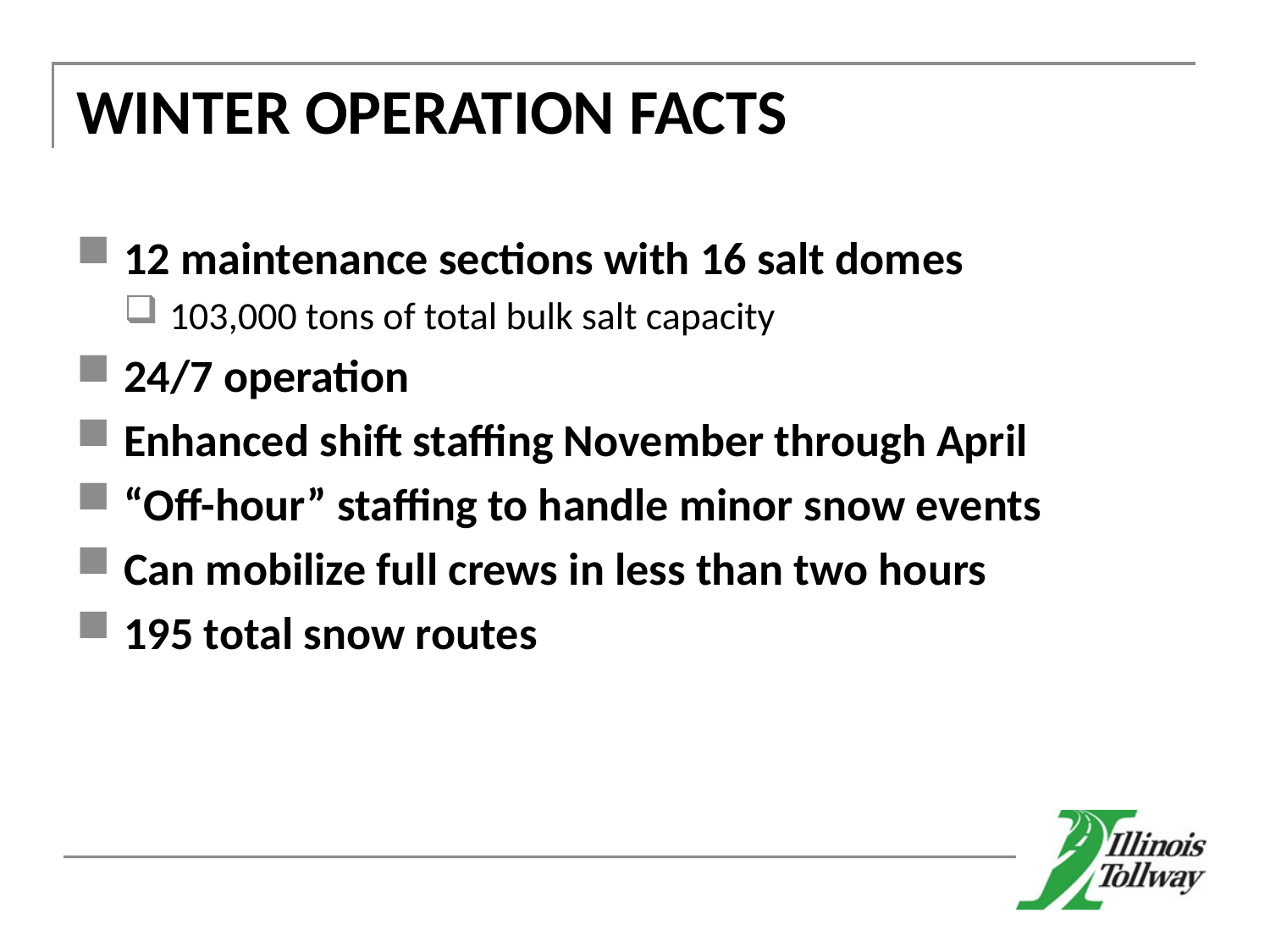

# WINTER OPERATION FACTS
12 maintenance sections with 16 salt domes
103,000 tons of total bulk salt capacity
24/7 operation
Enhanced shift staffing November through April
“Off-hour” staffing to handle minor snow events
Can mobilize full crews in less than two hours
195 total snow routes